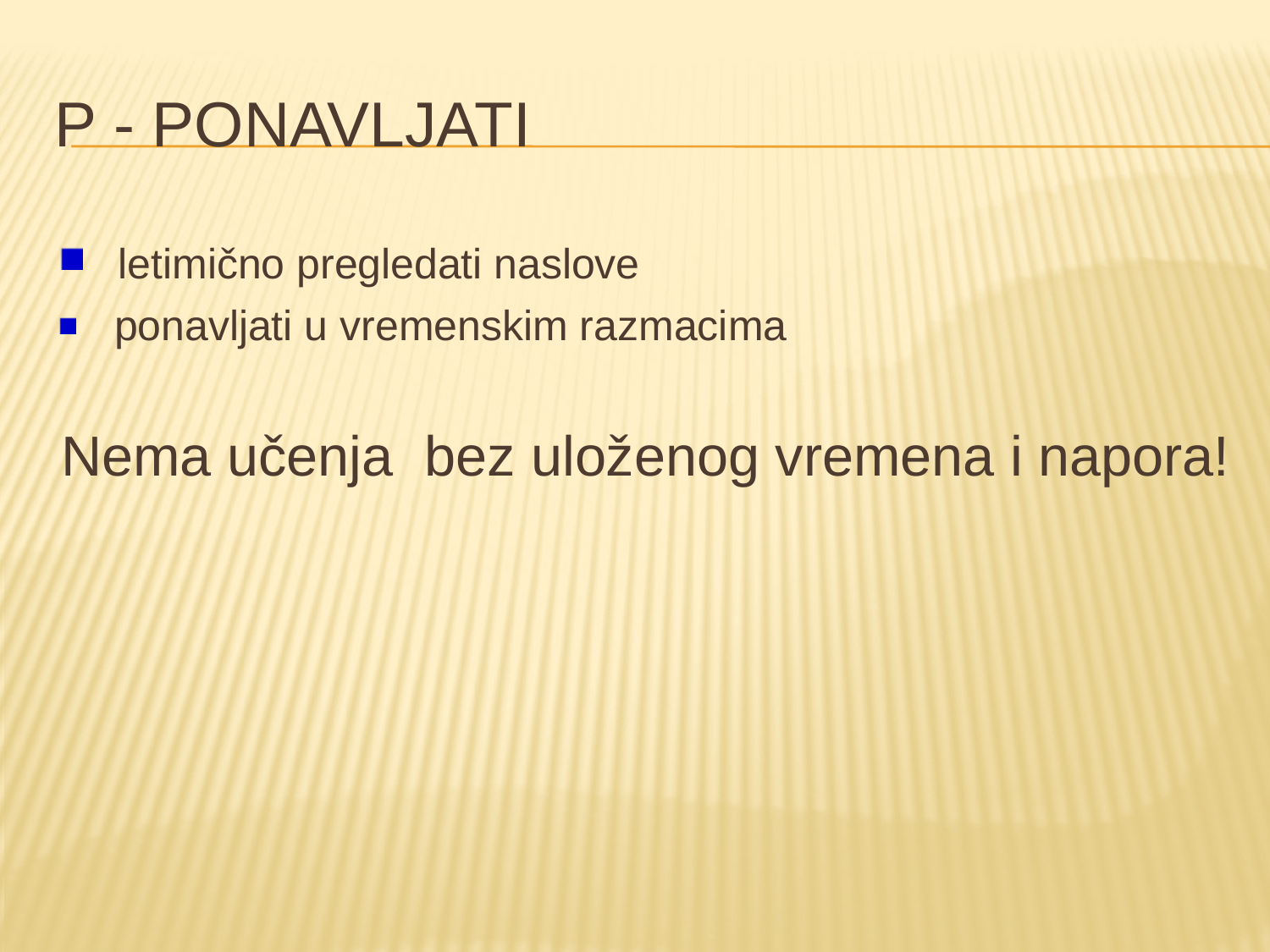

# P - ponavljati
 letimično pregledati naslove
 ponavljati u vremenskim razmacima

Nema učenja  bez uloženog vremena i napora!